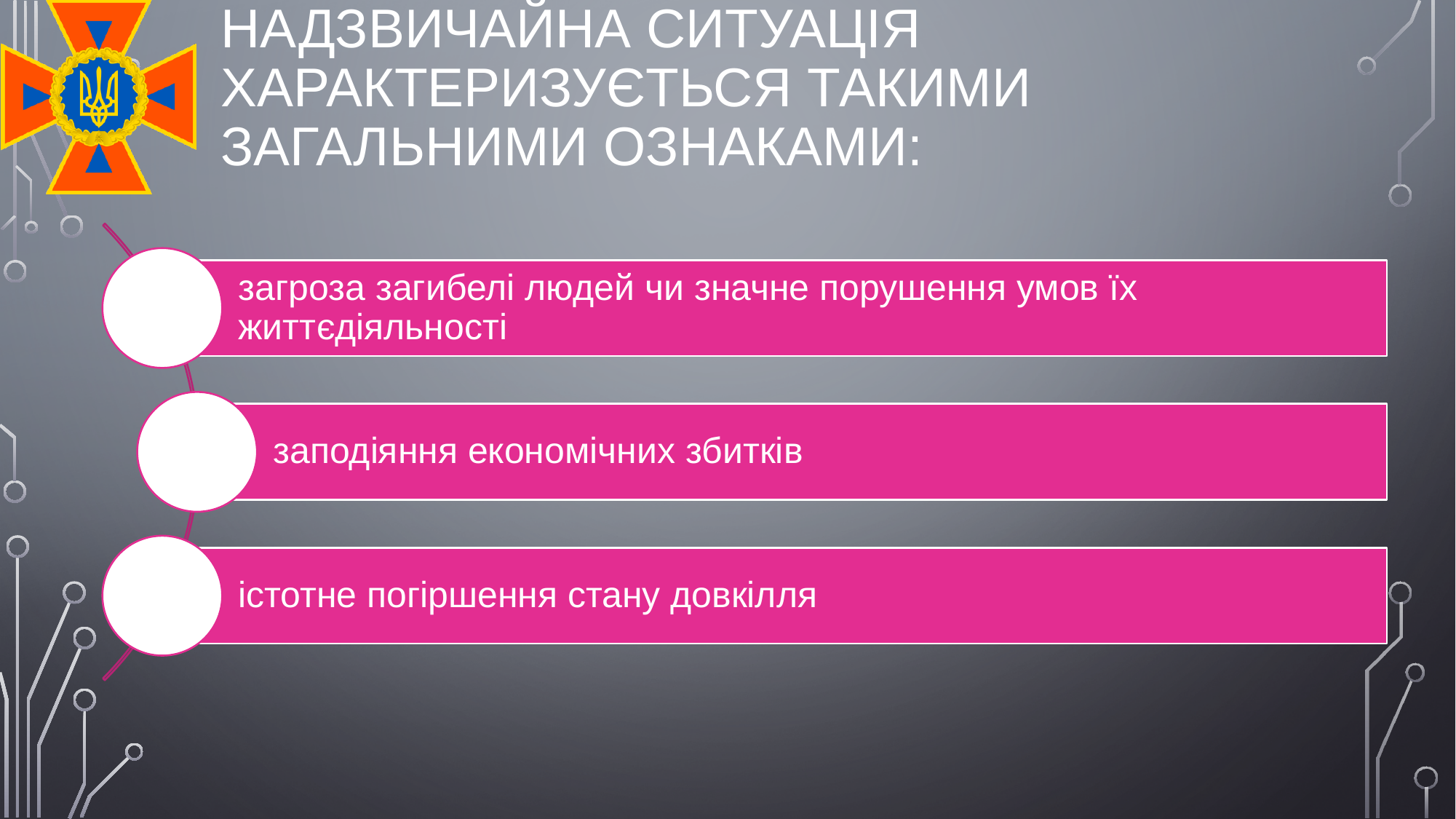

# Надзвичайна ситуація характеризується такими загальними ознаками:
загроза загибелі людей чи значне порушення умов їх життєдіяльності
заподіяння економічних збитків
істотне погіршення стану довкілля